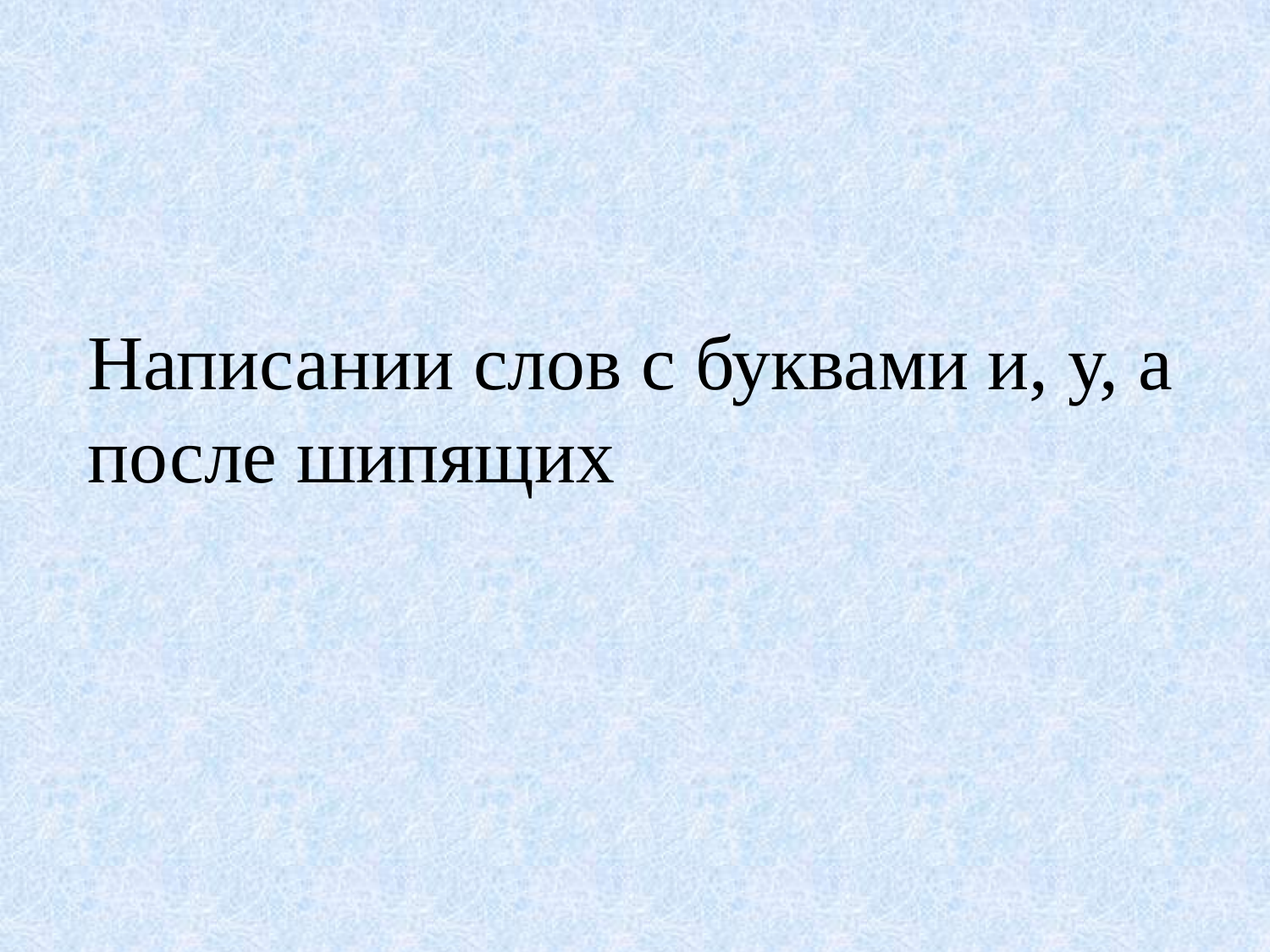

Написании слов с буквами и, у, а после шипящих